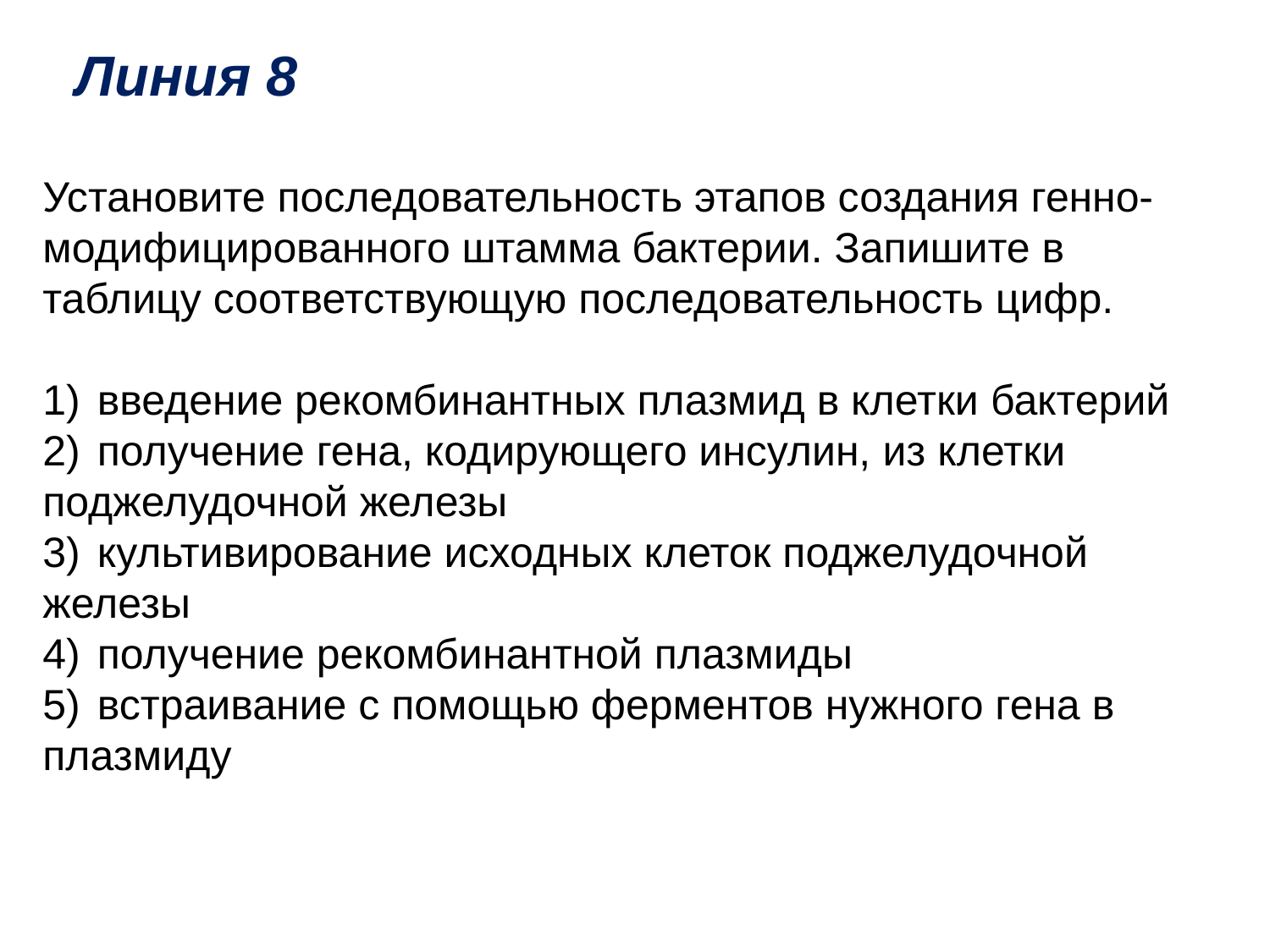

# Линия 8
Установите последовательность этапов создания генно-модифицированного штамма бактерии. Запишите в таблицу соответствующую последовательность цифр.

1)  введение рекомбинантных плазмид в клетки бактерий
2)  получение гена, кодирующего инсулин, из клетки поджелудочной железы
3)  культивирование исходных клеток поджелудочной железы
4)  получение рекомбинантной плазмиды
5)  встраивание с помощью ферментов нужного гена в плазмиду